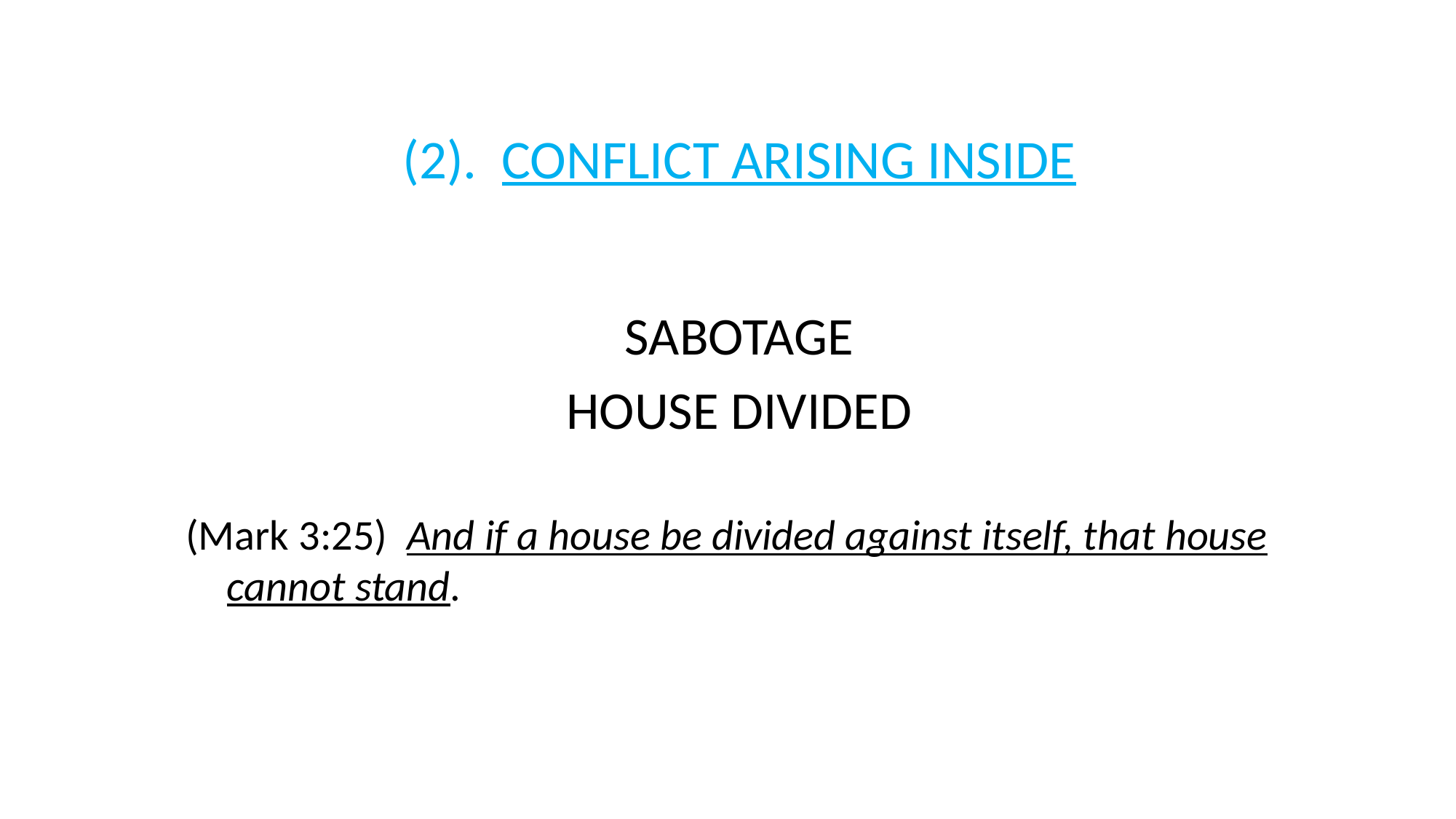

#
(2).  CONFLICT ARISING INSIDE

SABOTAGE
HOUSE DIVIDED

(Mark 3:25)  And if a house be divided against itself, that house cannot stand.